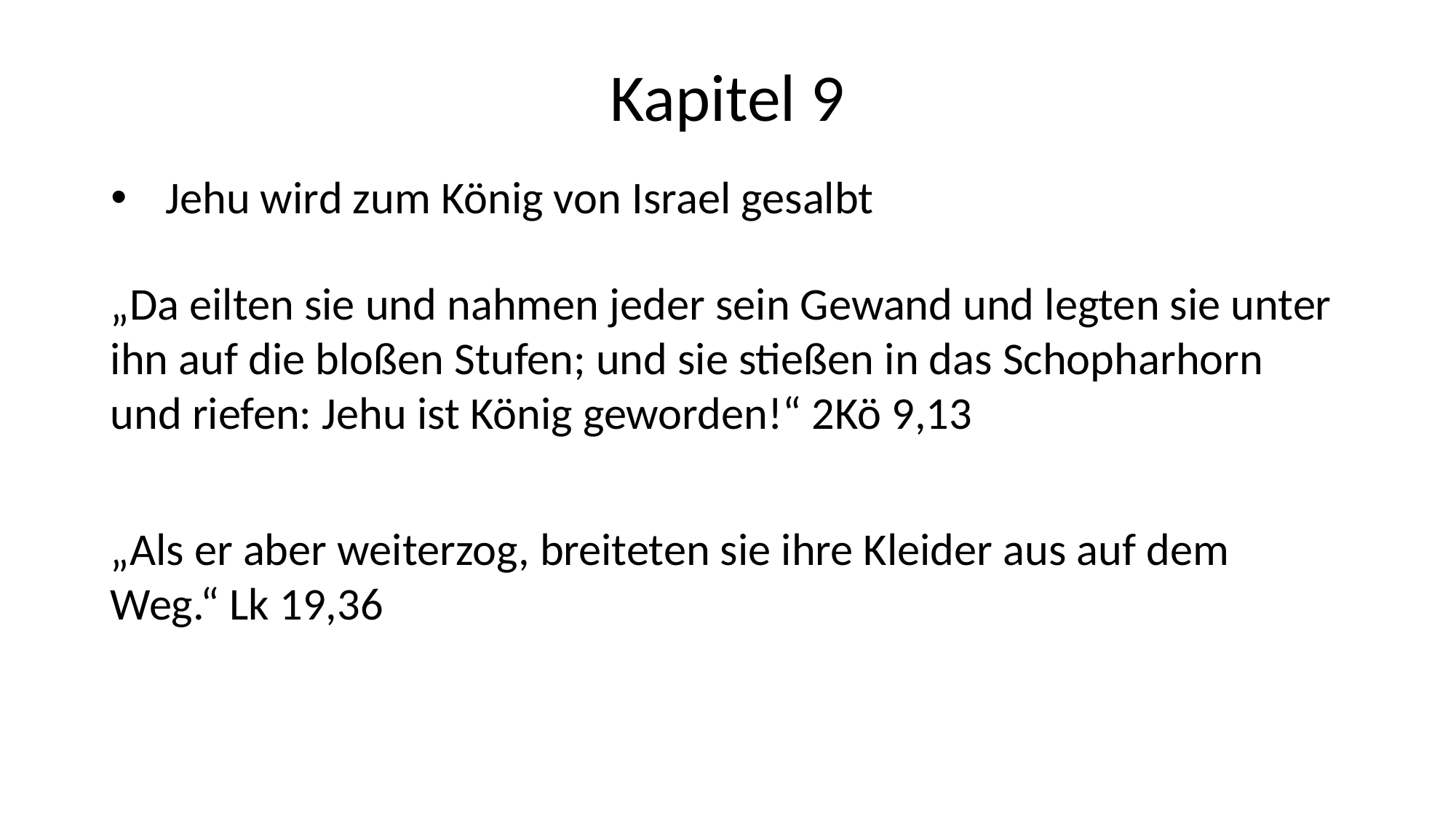

Kapitel 9
Jehu wird zum König von Israel gesalbt

„Da eilten sie und nahmen jeder sein Gewand und legten sie unter ihn auf die bloßen Stufen; und sie stießen in das Schopharhorn und riefen: Jehu ist König geworden!“ 2Kö 9,13
„Als er aber weiterzog, breiteten sie ihre Kleider aus auf dem Weg.“ Lk 19,36